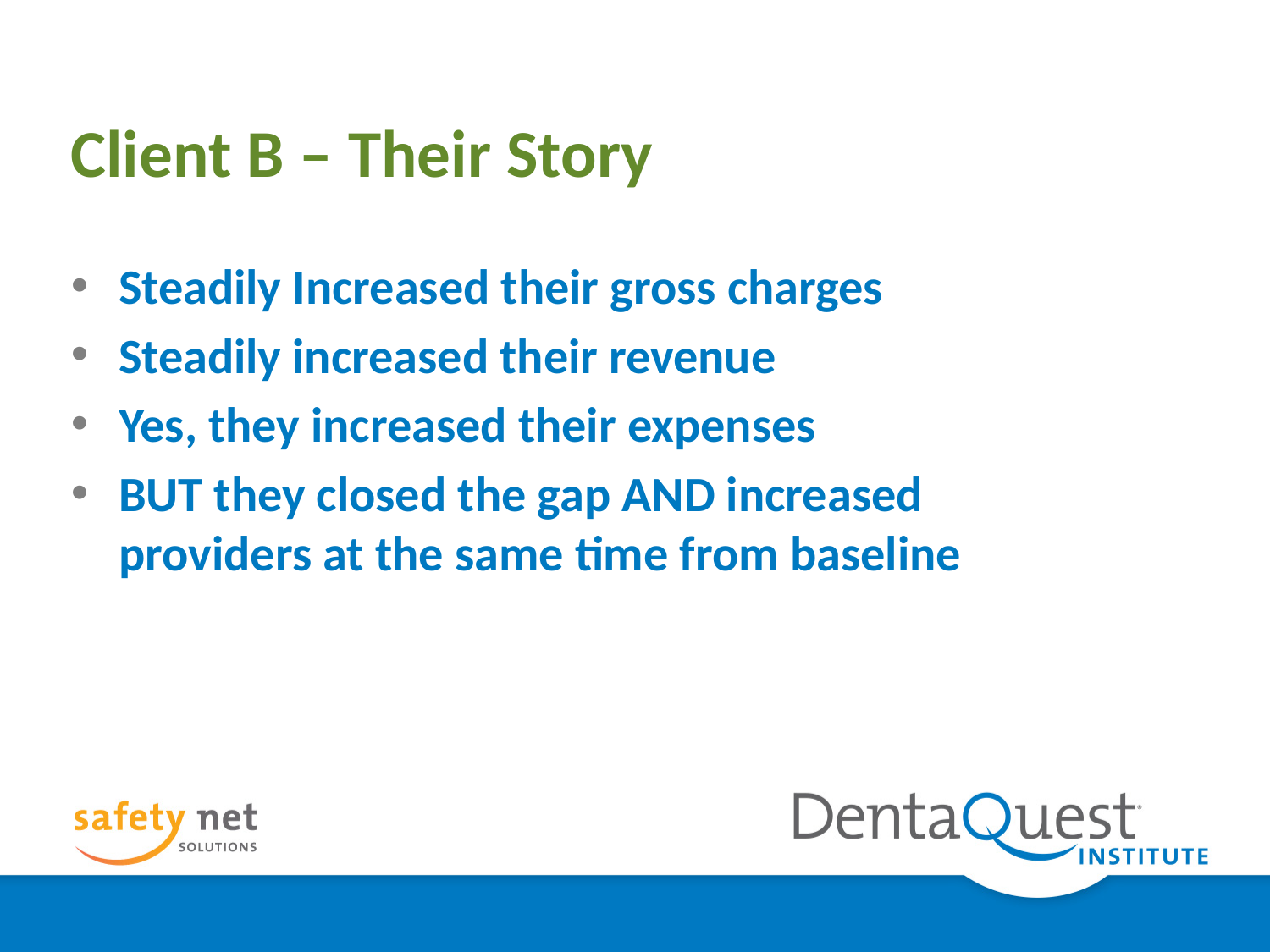

# Client B – Their Story
Steadily Increased their gross charges
Steadily increased their revenue
Yes, they increased their expenses
BUT they closed the gap AND increased providers at the same time from baseline